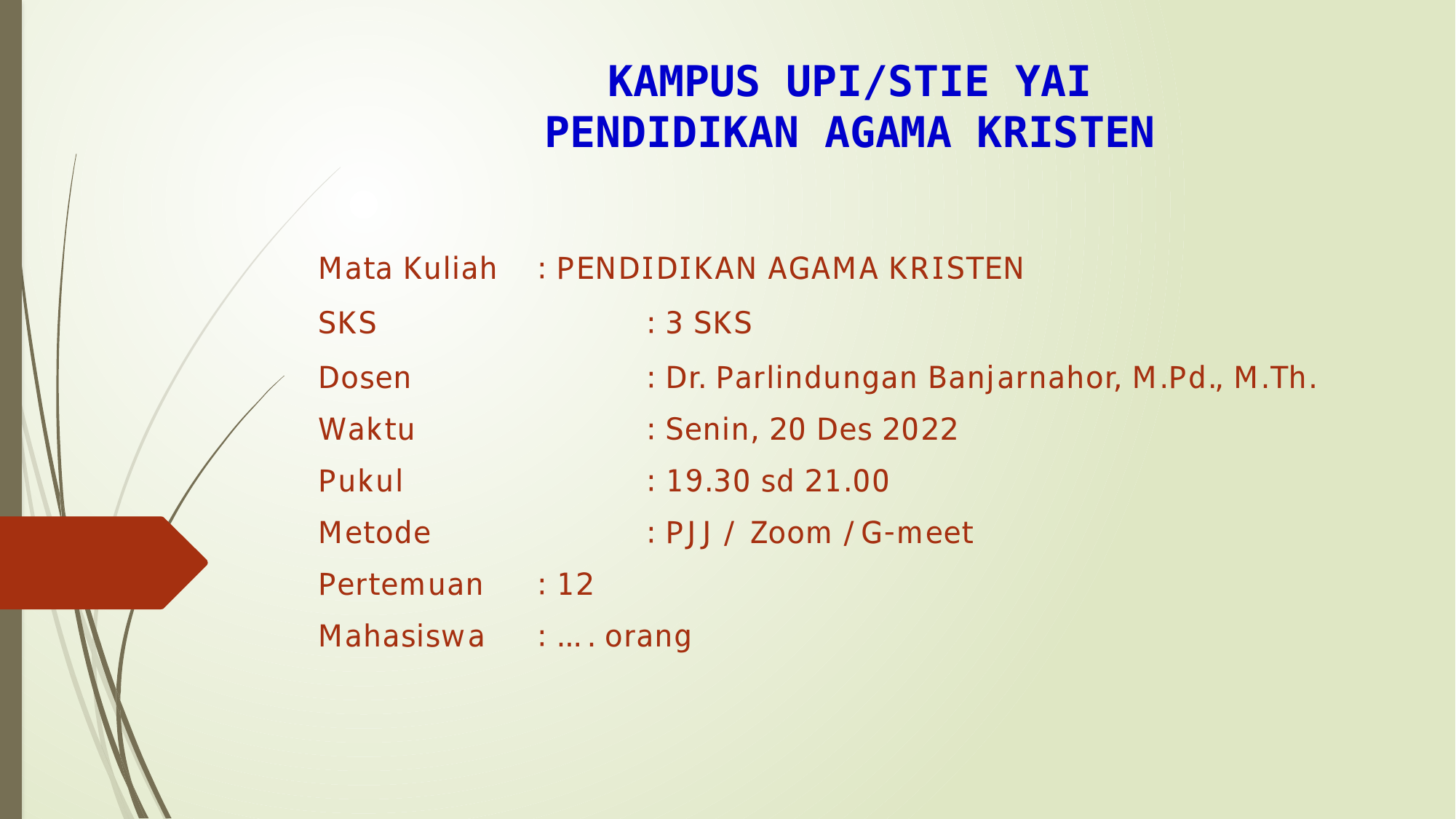

# KAMPUS UPI/STIE YAI PENDIDIKAN AGAMA KRISTEN
Mata Kuliah 	: PENDIDIKAN AGAMA KRISTEN
SKS			: 3 SKS
Dosen 			: Dr. Parlindungan Banjarnahor, M.Pd., M.Th.
Waktu			: Senin, 20 Des 2022
Pukul			: 19.30 sd 21.00
Metode 		: PJJ / Zoom /G-meet
Pertemuan 	: 12
Mahasiswa	: …. orang